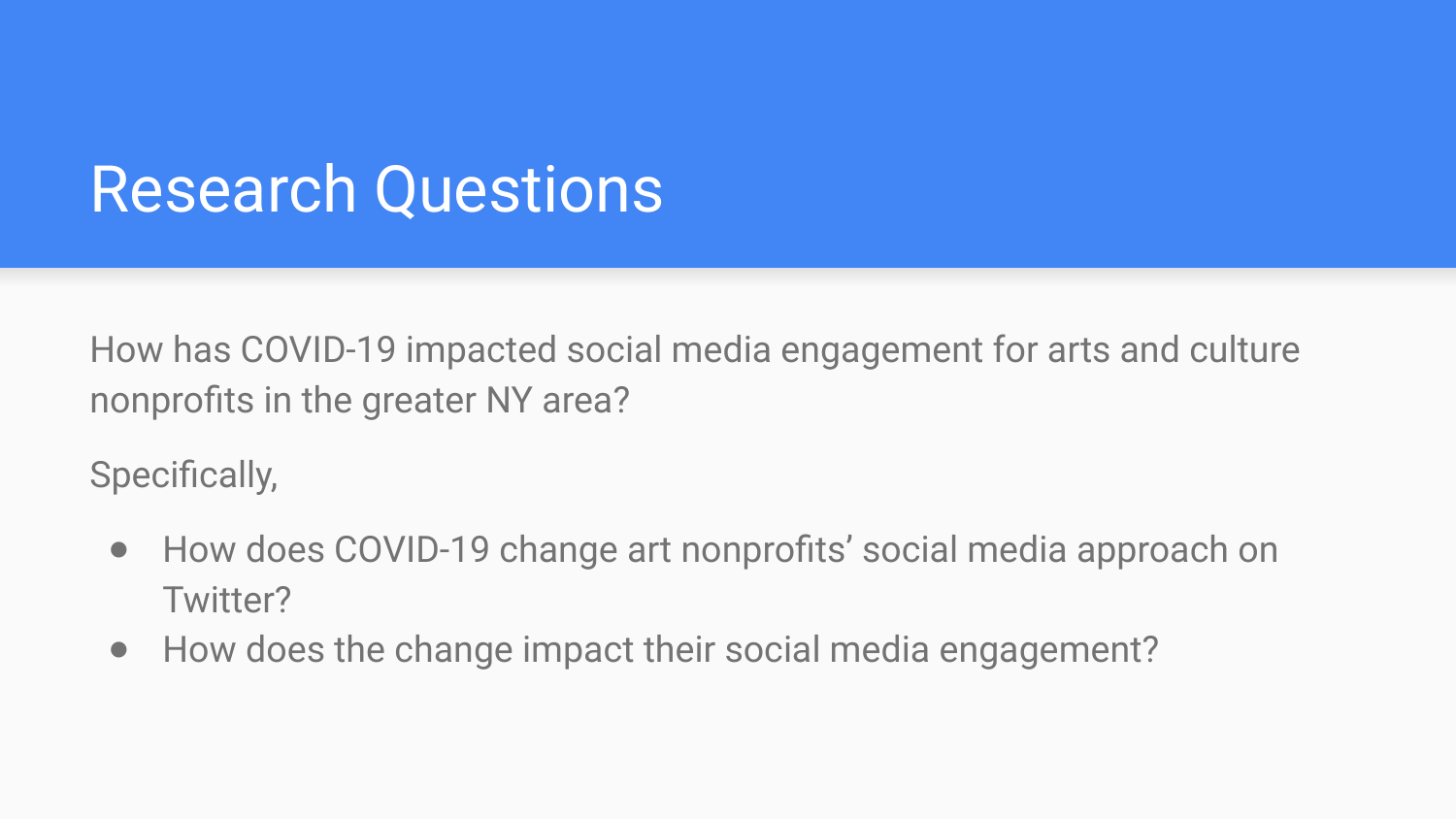

# Research Questions
How has COVID-19 impacted social media engagement for arts and culture nonprofits in the greater NY area?
Specifically,
How does COVID-19 change art nonprofits’ social media approach on Twitter?
How does the change impact their social media engagement?